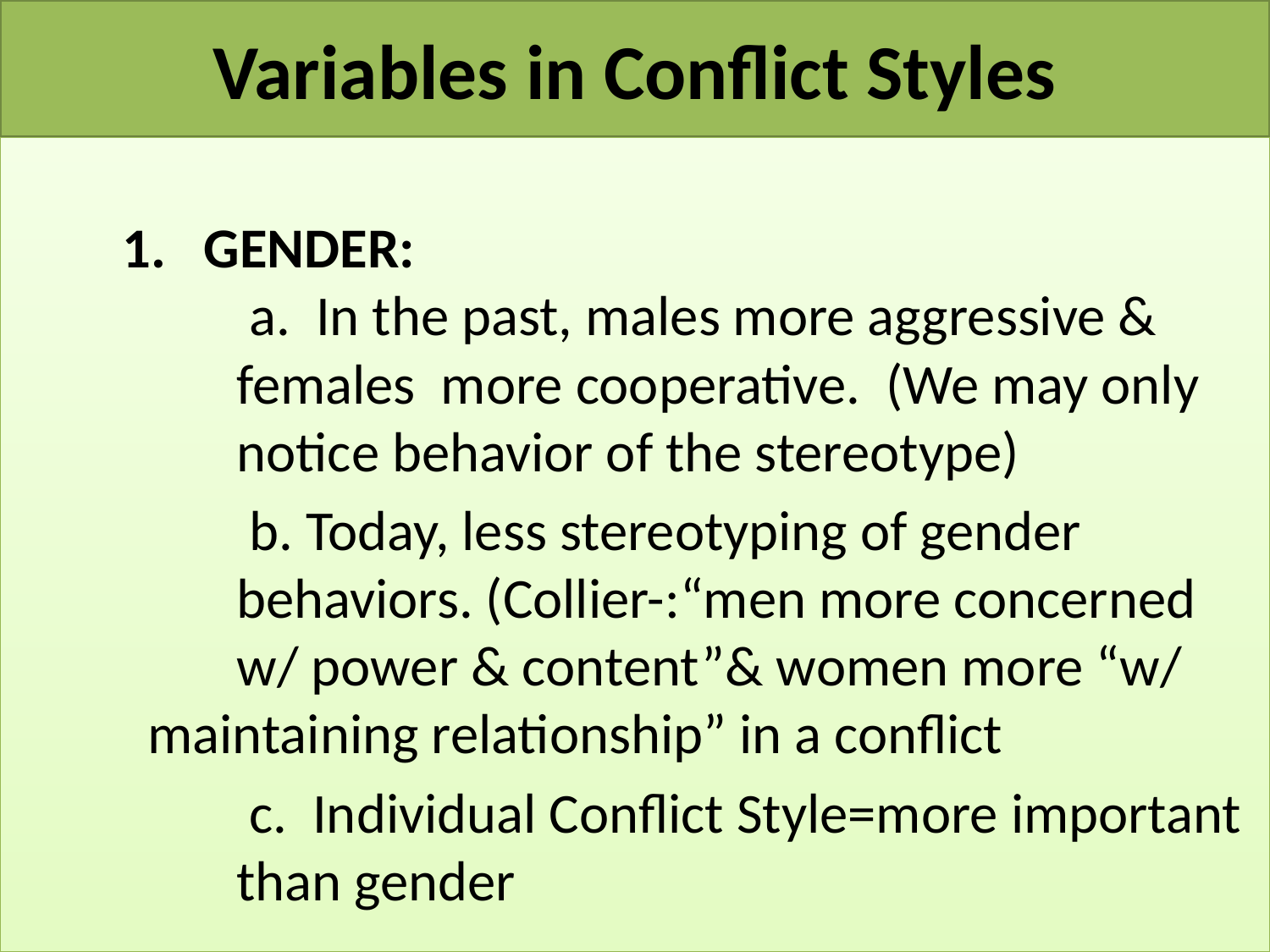

# Variables in Conflict Styles
   1.   GENDER:
	   a.  In the past, males more aggressive &
            females  more cooperative.  (We may only
            notice behavior of the stereotype)
         	   b. Today, less stereotyping of gender
            behaviors. (Collier-:“men more concerned
            w/ power & content”& women more “w/ 	        maintaining relationship” in a conflict
		   c.  Individual Conflict Style=more important
            than gender